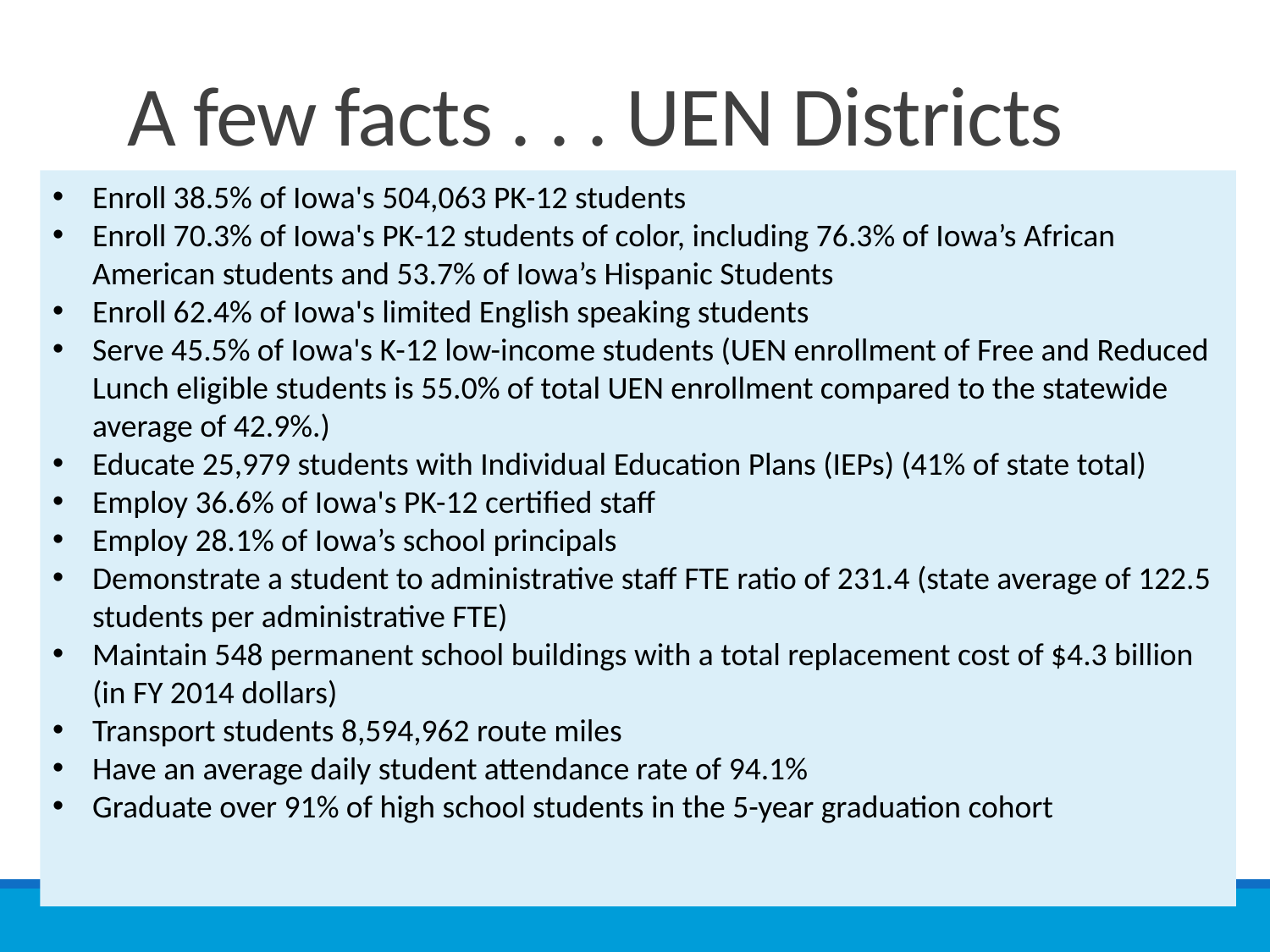

# A few facts . . . UEN Districts
Enroll 38.5% of Iowa's 504,063 PK-12 students
Enroll 70.3% of Iowa's PK-12 students of color, including 76.3% of Iowa’s African American students and 53.7% of Iowa’s Hispanic Students
Enroll 62.4% of Iowa's limited English speaking students
Serve 45.5% of Iowa's K-12 low-income students (UEN enrollment of Free and Reduced Lunch eligible students is 55.0% of total UEN enrollment compared to the statewide average of 42.9%.)
Educate 25,979 students with Individual Education Plans (IEPs) (41% of state total)
Employ 36.6% of Iowa's PK-12 certified staff
Employ 28.1% of Iowa’s school principals
Demonstrate a student to administrative staff FTE ratio of 231.4 (state average of 122.5 students per administrative FTE)
Maintain 548 permanent school buildings with a total replacement cost of $4.3 billion (in FY 2014 dollars)
Transport students 8,594,962 route miles
Have an average daily student attendance rate of 94.1%
Graduate over 91% of high school students in the 5-year graduation cohort